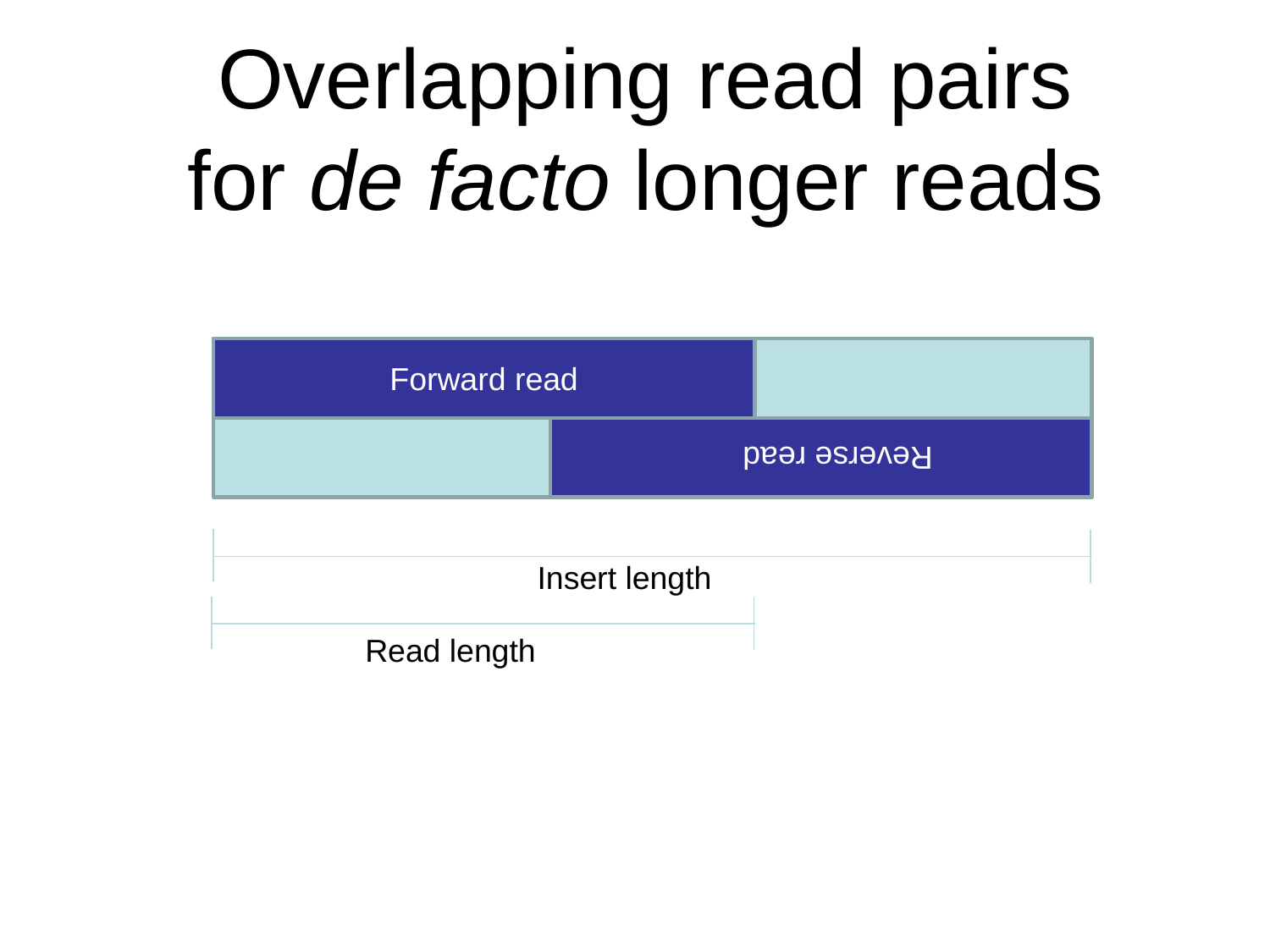

Overlapping read pairs for de facto longer reads

Forward read

Reverse read
Insert length
Read length